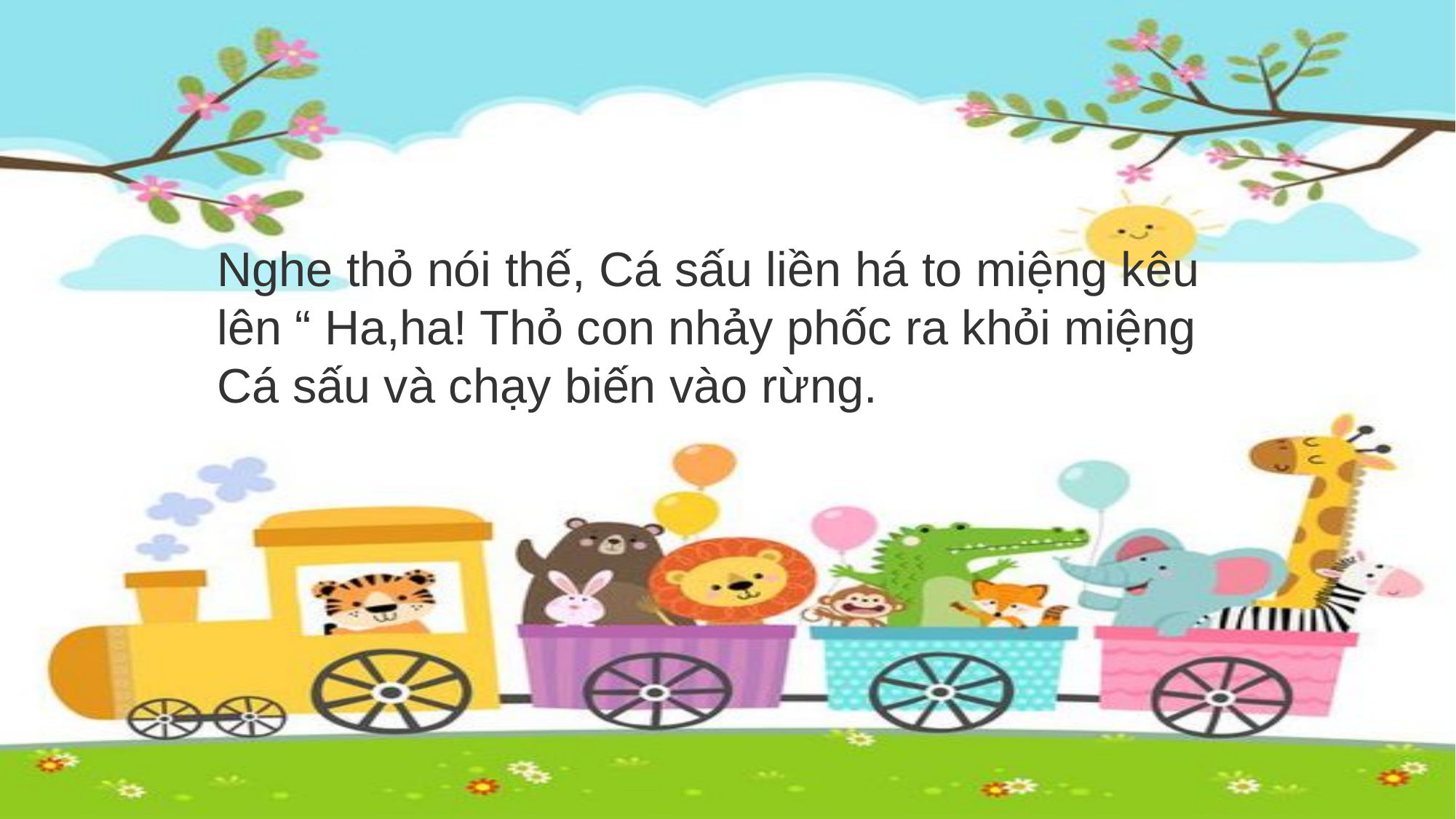

Nghe thỏ nói thế, Cá sấu liền há to miệng kêu lên “ Ha,ha! Thỏ con nhảy phốc ra khỏi miệng Cá sấu và chạy biến vào rừng.
#